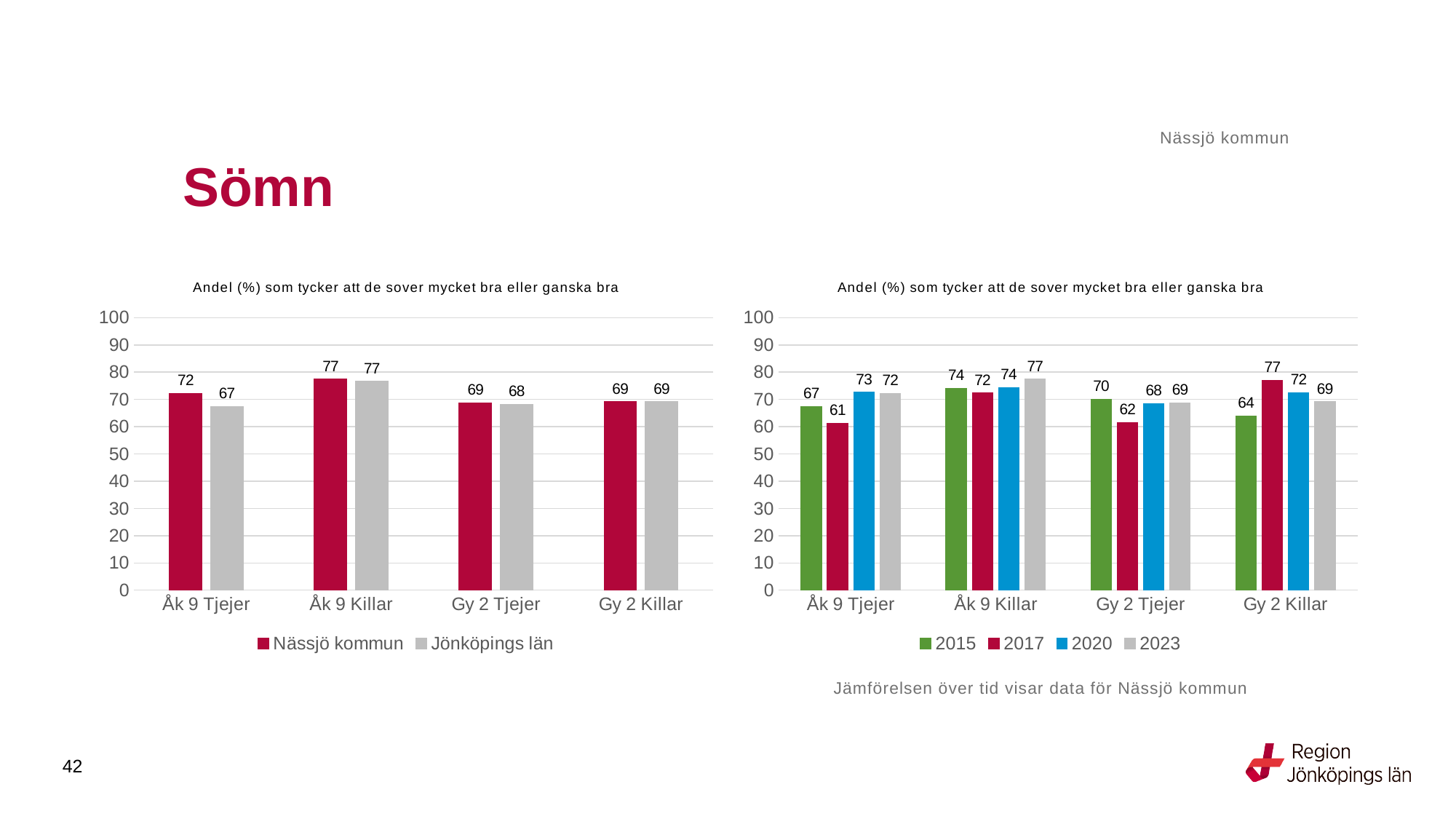

Nässjö kommun
# Sömn

### Chart: Andel (%) som tycker att de sover mycket bra eller ganska bra

| Category | Nässjö kommun | Jönköpings län |
|---|---|---|
| Åk 9 Tjejer | 72.2222 | 67.476 |
| Åk 9 Killar | 77.4194 | 76.6452 |
| Gy 2 Tjejer | 68.75 | 68.296 |
| Gy 2 Killar | 69.2308 | 69.2051 |

### Chart: Andel (%) som tycker att de sover mycket bra eller ganska bra

| Category | 2015 | 2017 | 2020 | 2023 |
|---|---|---|---|---|
| Åk 9 Tjejer | 67.4797 | 61.3445 | 72.6316 | 72.2222 |
| Åk 9 Killar | 74.0458 | 72.3077 | 74.3363 | 77.4194 |
| Gy 2 Tjejer | 70.1299 | 61.6071 | 68.4783 | 68.75 |
| Gy 2 Killar | 63.9344 | 77.0492 | 72.4409 | 69.2308 |
Jämförelsen över tid visar data för Nässjö kommun
42